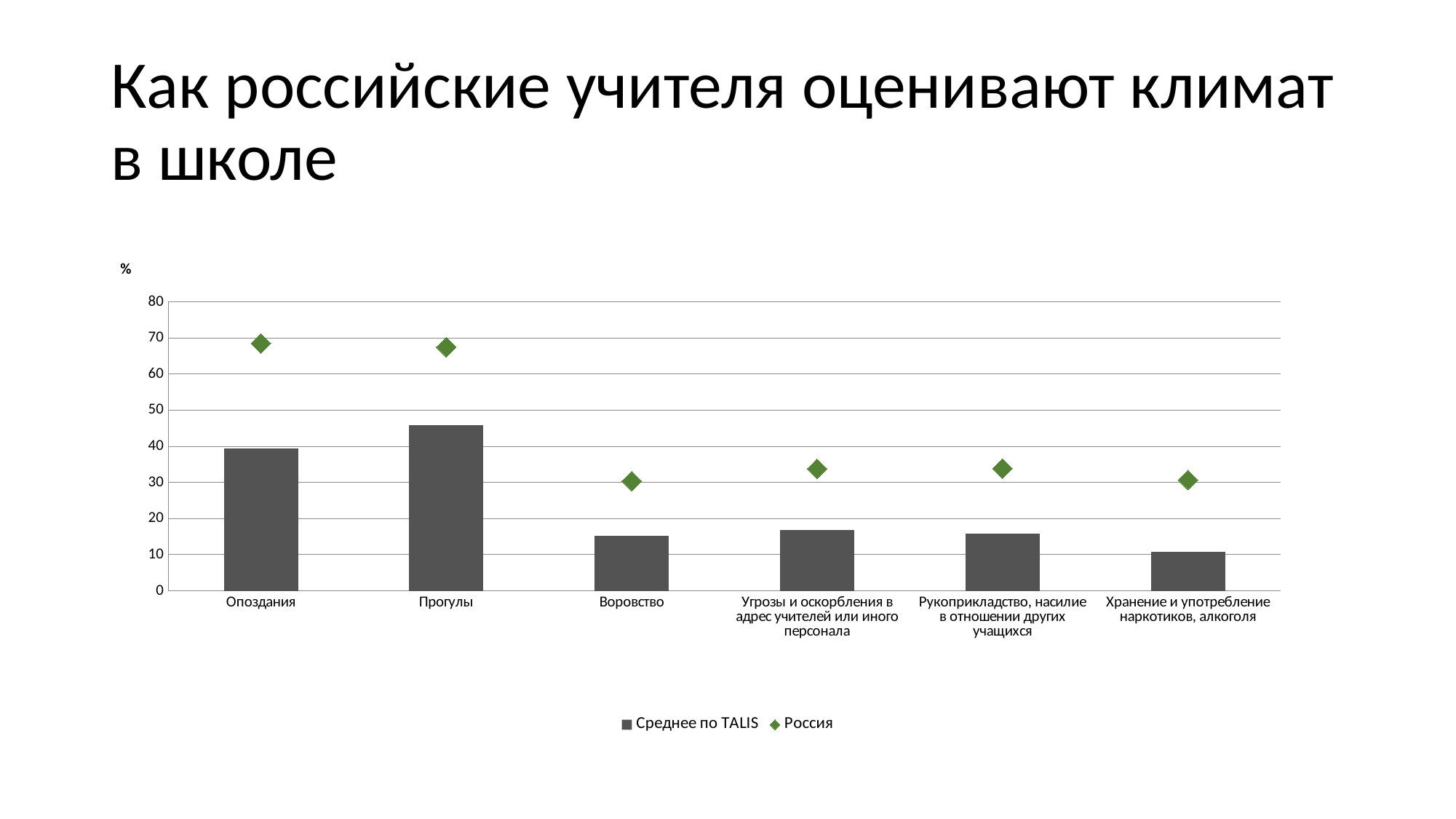

# Как российские учителя оценивают климат в школе

### Chart

| Category |  |  |
|---|---|---|
| Опоздания | 39.4 | 68.44560193277478 |
| Прогулы | 45.8 | 67.42246014549535 |
| Воровство | 15.3 | 30.360000844397323 |
| Угрозы и оскорбления в адрес учителей или иного персонала | 16.8 | 33.793470204335456 |
| Рукоприкладство, насилие в отношении других учащихся | 15.9 | 33.85387932648908 |
| Хранение и употребление наркотиков, алкоголя | 10.7 | 30.678822989077887 |